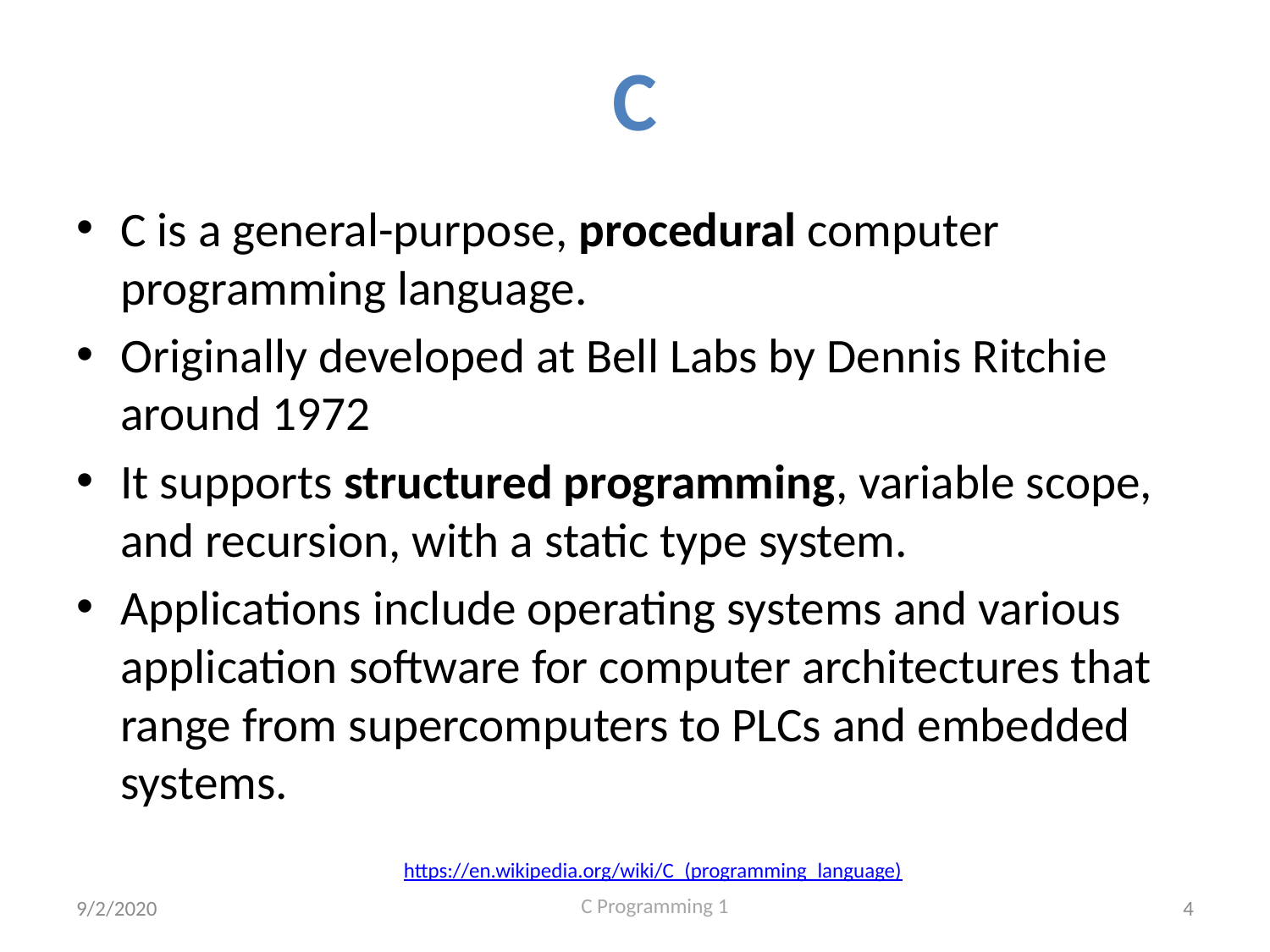

# C
C is a general-purpose, procedural computer programming language.
Originally developed at Bell Labs by Dennis Ritchie around 1972
It supports structured programming, variable scope, and recursion, with a static type system.
Applications include operating systems and various application software for computer architectures that range from supercomputers to PLCs and embedded systems.
https://en.wikipedia.org/wiki/C_(programming_language)
9/2/2020
4
C Programming 1